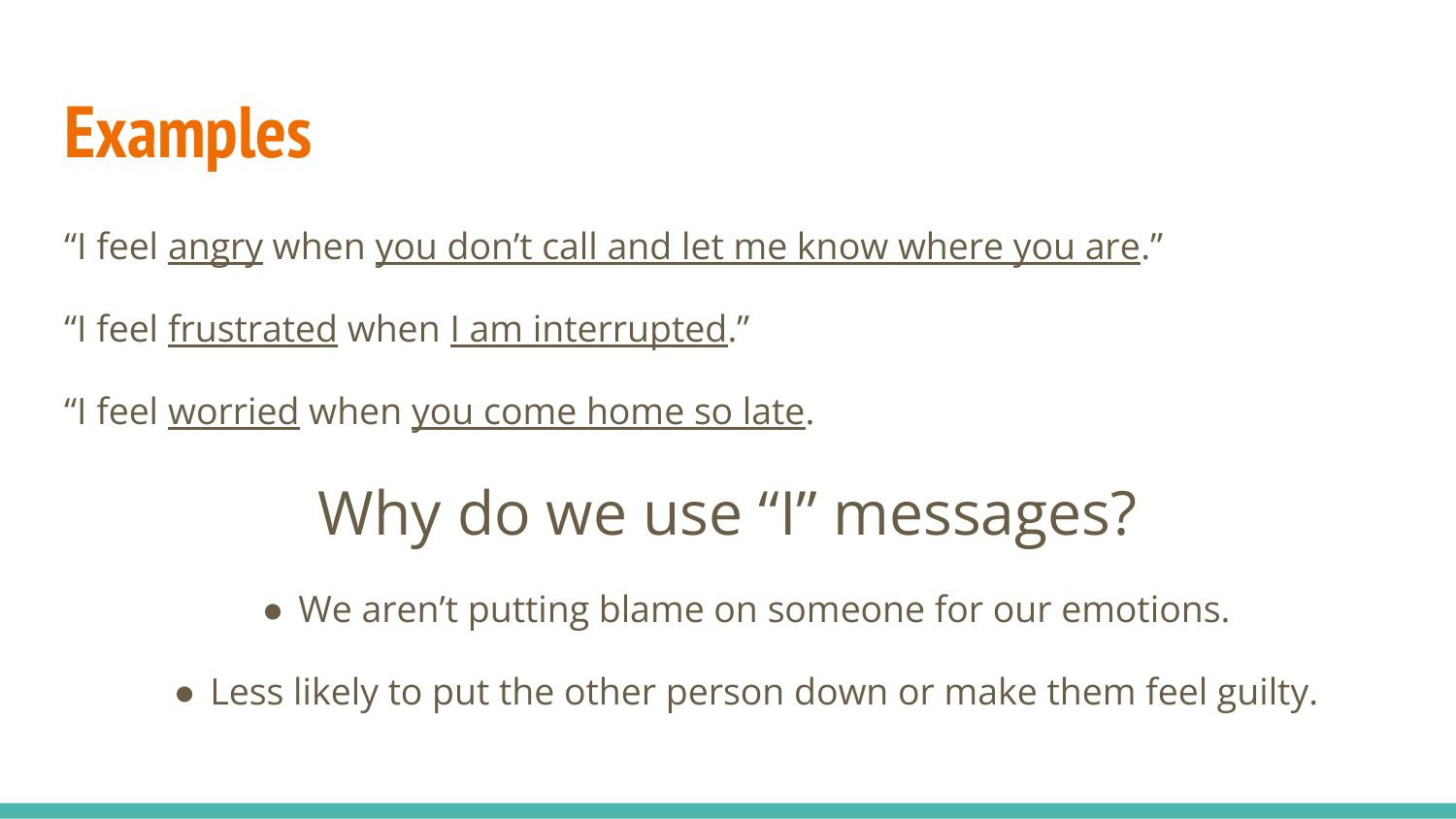

# Examples
“I feel angry when you don’t call and let me know where you are.”
“I feel frustrated when I am interrupted.”
“I feel worried when you come home so late.
Why do we use “I” messages?
We aren’t putting blame on someone for our emotions.
Less likely to put the other person down or make them feel guilty.